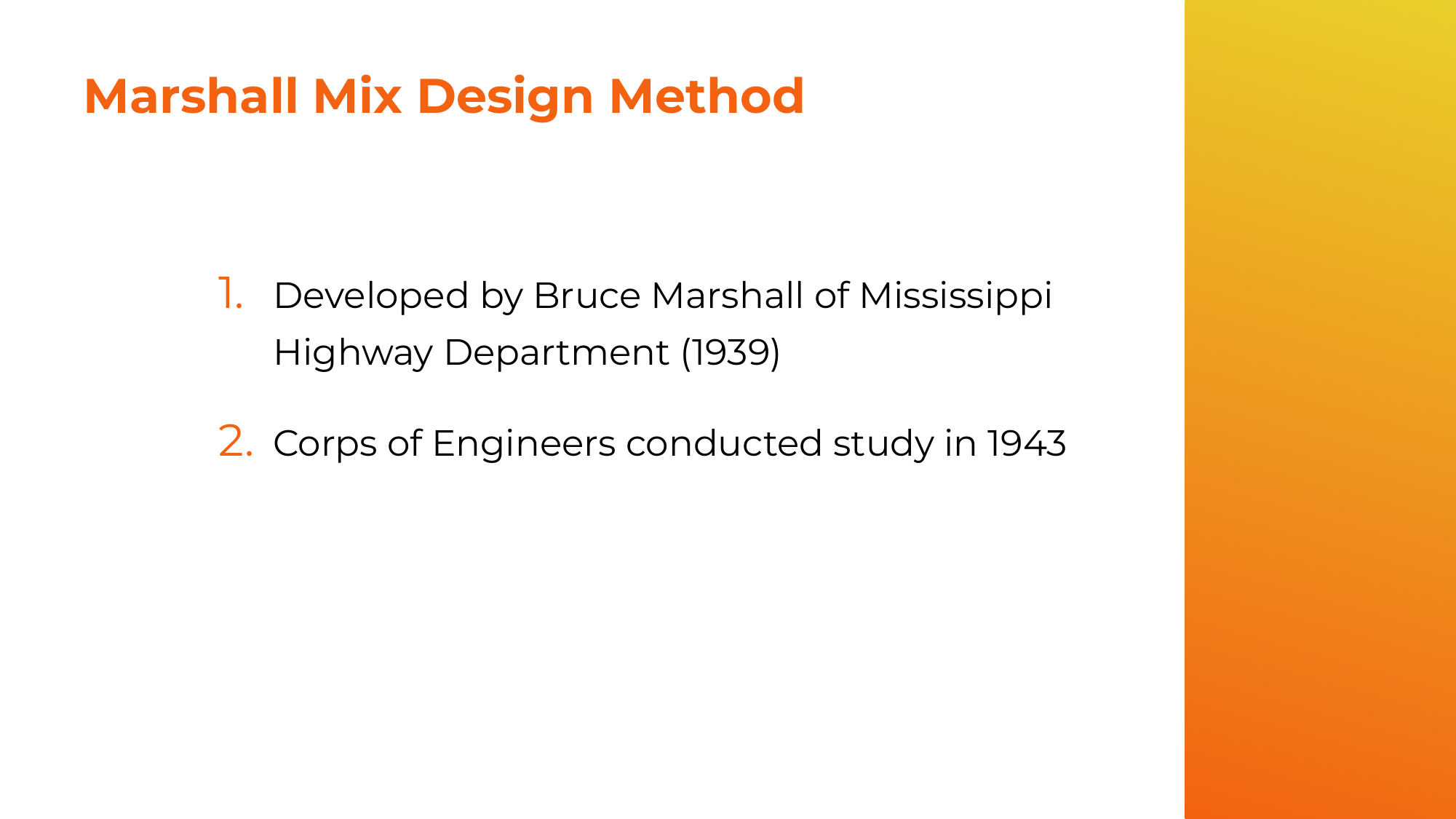

# Marshall Mix Design Method
Developed by Bruce Marshall of Mississippi Highway Department (1939)
Corps of Engineers conducted study in 1943